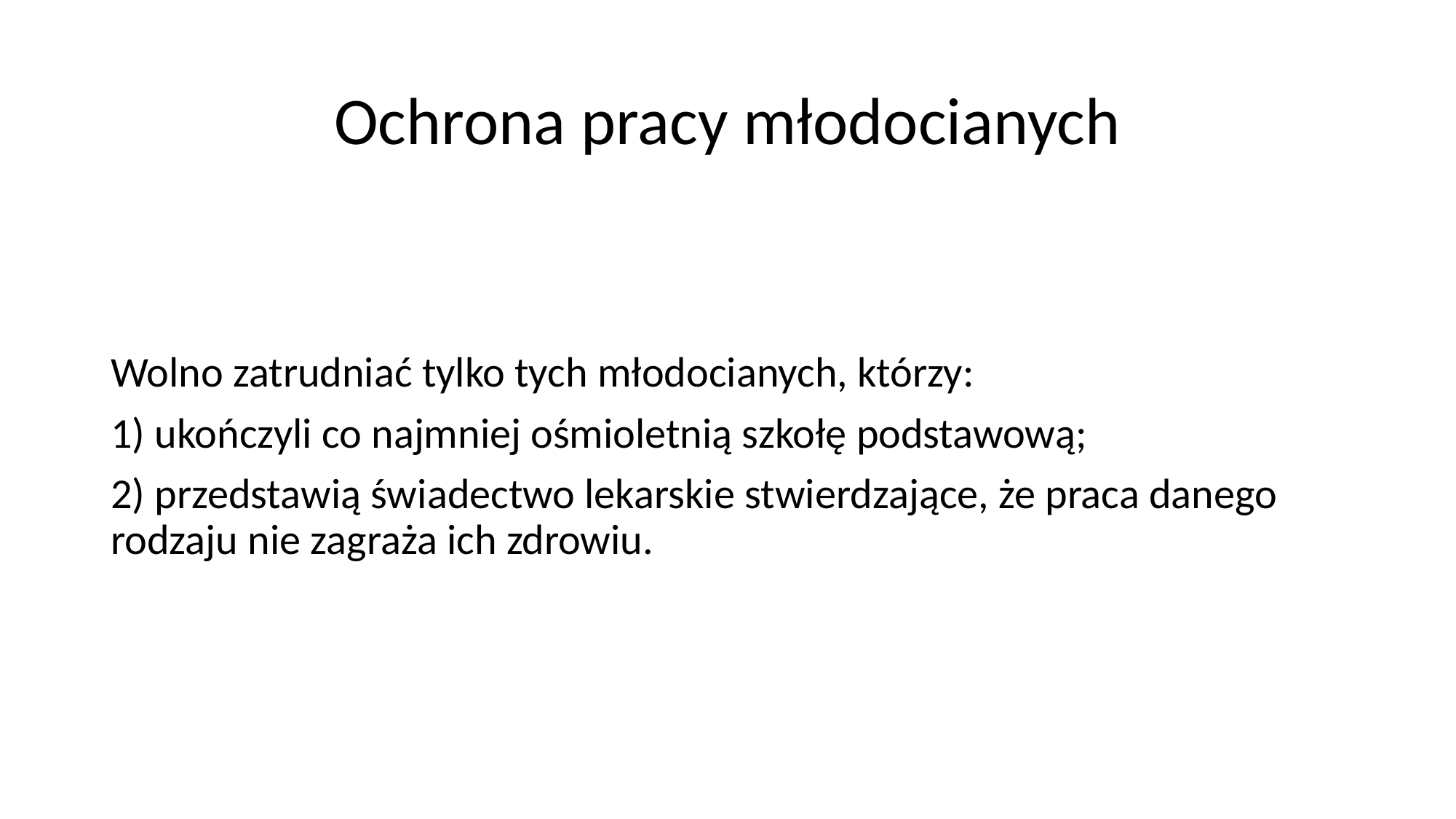

# Ochrona pracy młodocianych

Wolno zatrudniać tylko tych młodocianych, którzy:
1) ukończyli co najmniej ośmioletnią szkołę podstawową;
2) przedstawią świadectwo lekarskie stwierdzające, że praca danego rodzaju nie zagraża ich zdrowiu.